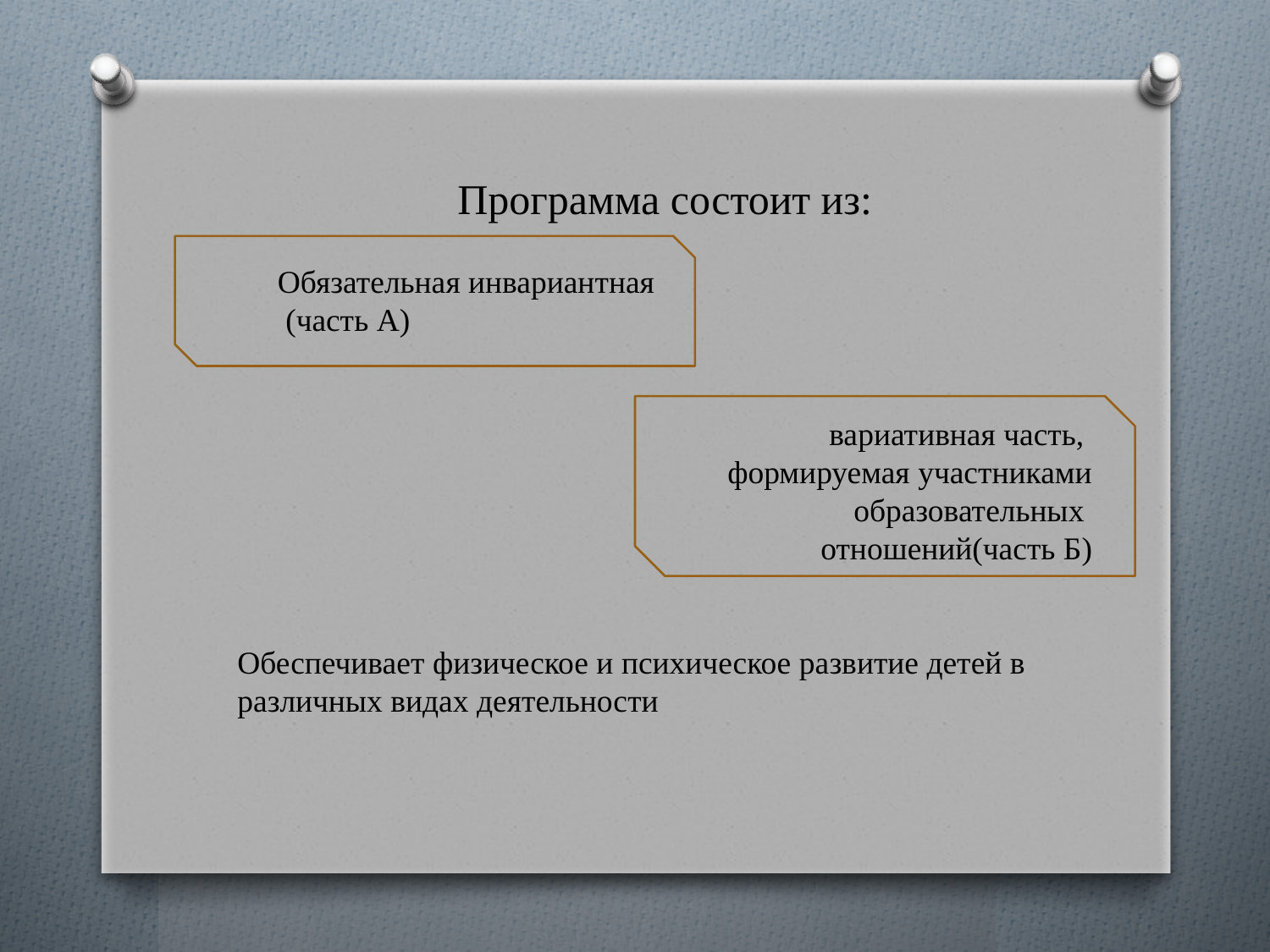

Программа состоит из:

     Обязательная инвариантная
      (часть А)

вариативная часть,
формируемая участниками
образовательных
отношений(часть Б)

Обеспечивает физическое и психическое развитие детей в различных видах деятельности